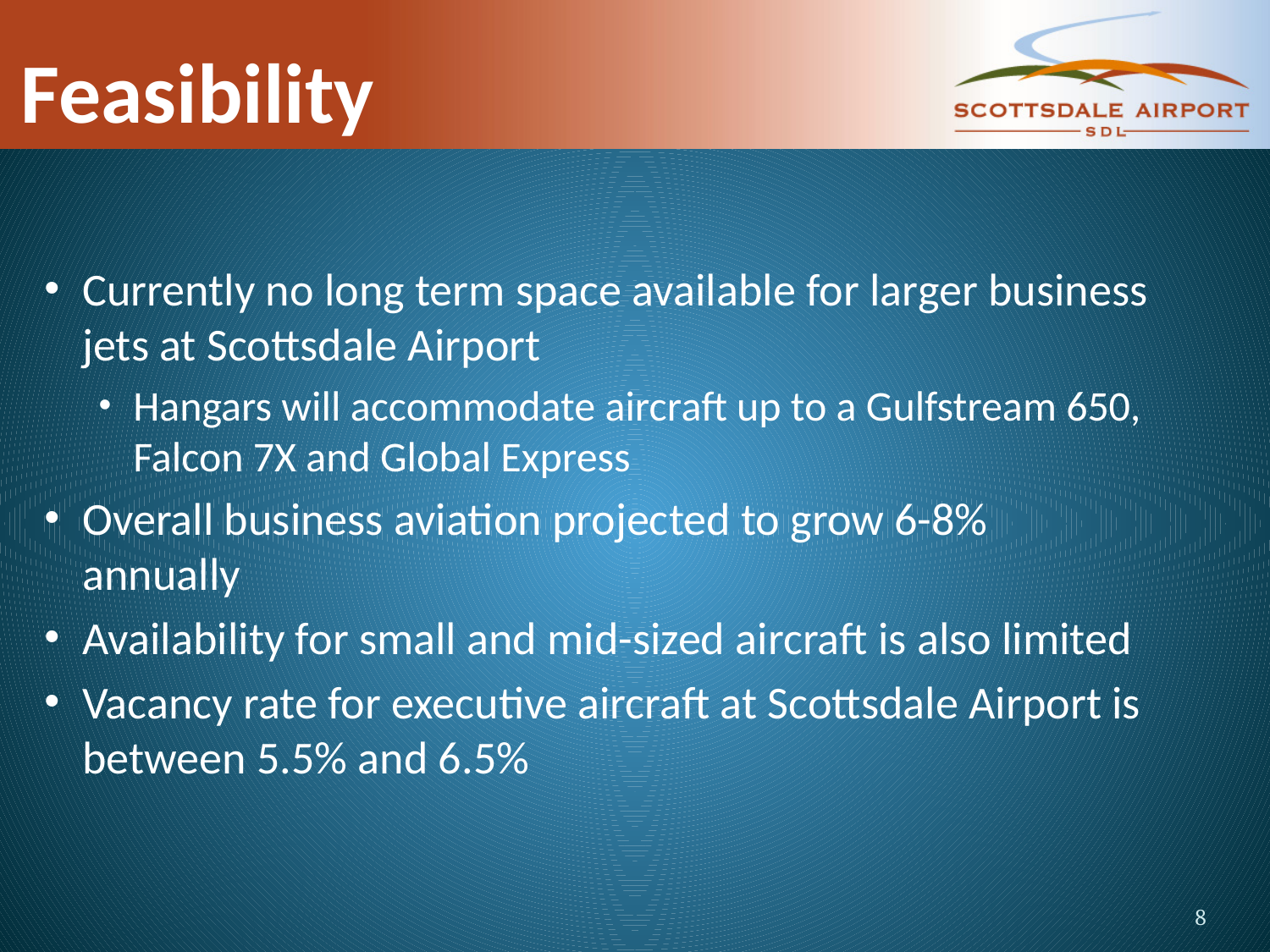

# Feasibility
Currently no long term space available for larger business jets at Scottsdale Airport
Hangars will accommodate aircraft up to a Gulfstream 650, Falcon 7X and Global Express
Overall business aviation projected to grow 6-8%  annually
Availability for small and mid-sized aircraft is also limited
Vacancy rate for executive aircraft at Scottsdale Airport is between 5.5% and 6.5%

8